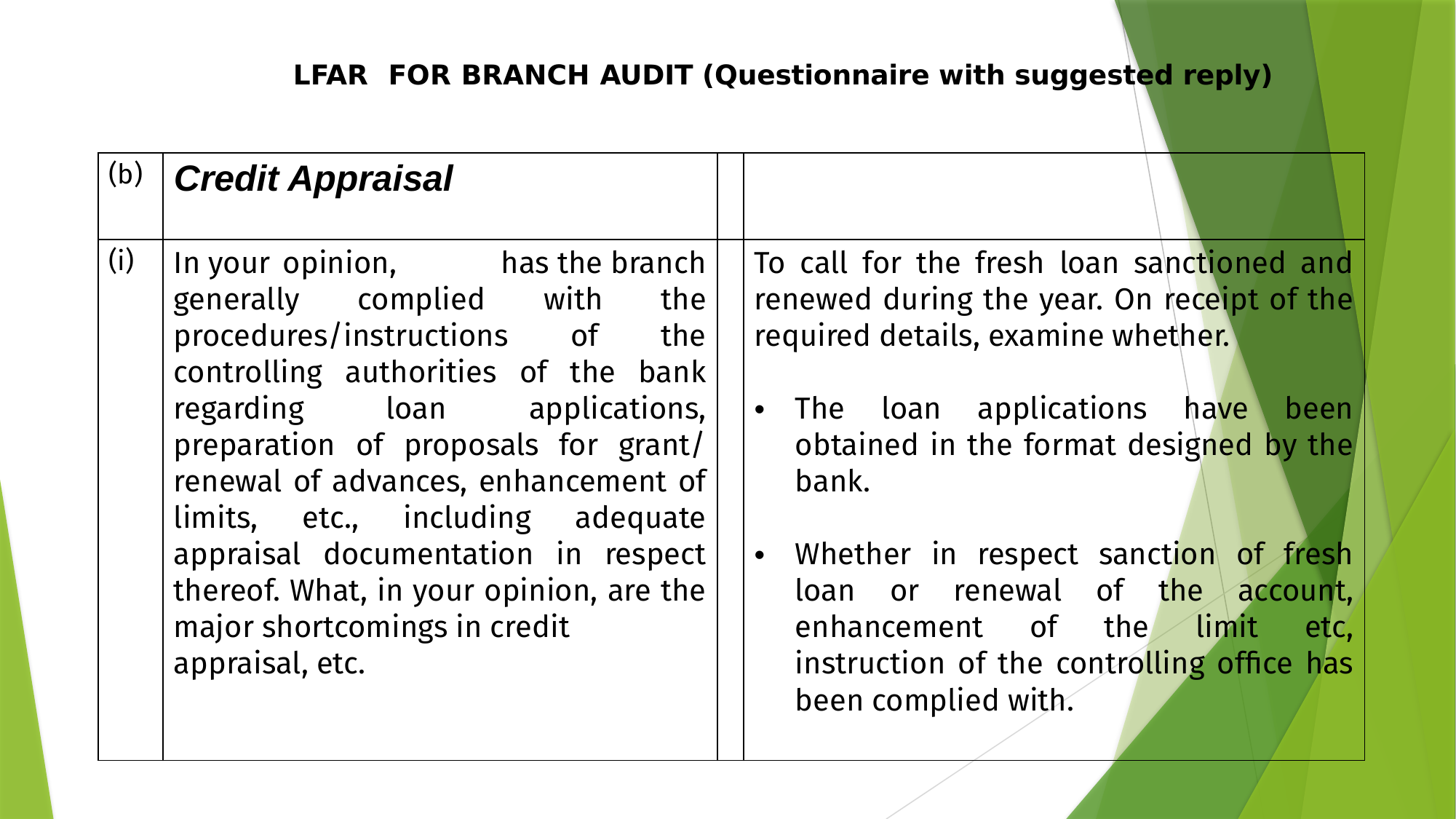

LFAR  FOR BRANCH AUDIT (Questionnaire with suggested reply)
| (b) | Credit Appraisal |  |  |
| --- | --- | --- | --- |
| (i) | In your opinion, has the branch generally complied with the procedures/instructions of the controlling authorities of the bank regarding loan applications, preparation of proposals for grant/ renewal of advances, enhancement of limits, etc., including adequate appraisal documentation in respect thereof. What, in your opinion, are the major shortcomings in credit appraisal, etc. |  | To call for the fresh loan sanctioned and renewed during the year. On receipt of the required details, examine whether. The loan applications have been obtained in the format designed by the bank. Whether in respect sanction of fresh loan or renewal of the account, enhancement of the limit etc, instruction of the controlling office has been complied with. |